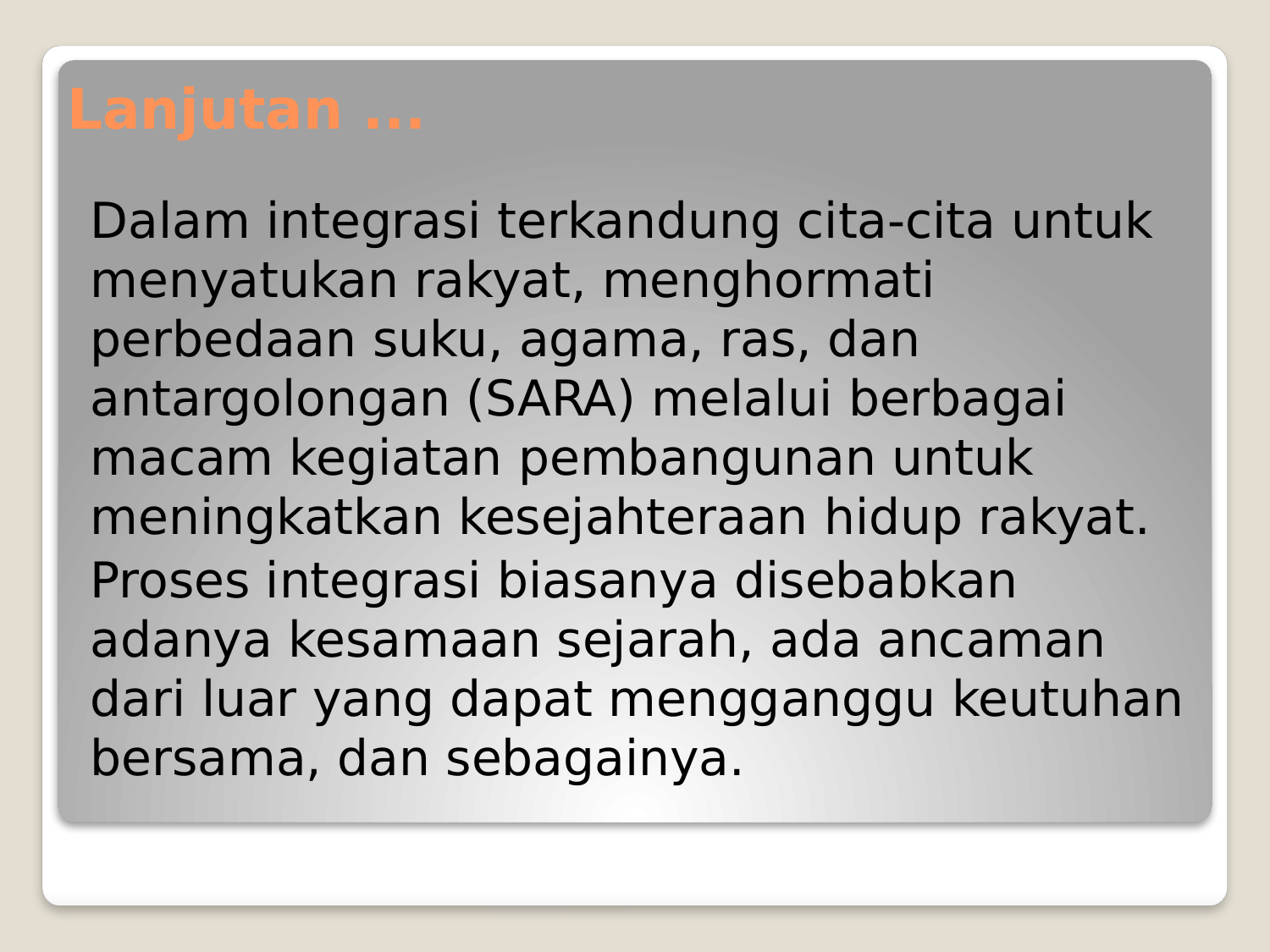

# Lanjutan ...
Dalam integrasi terkandung cita-cita untuk menyatukan rakyat, menghormati perbedaan suku, agama, ras, dan antargolongan (SARA) melalui berbagai macam kegiatan pembangunan untuk meningkatkan kesejahteraan hidup rakyat.
Proses integrasi biasanya disebabkan adanya kesamaan sejarah, ada ancaman dari luar yang dapat mengganggu keutuhan bersama, dan sebagainya.